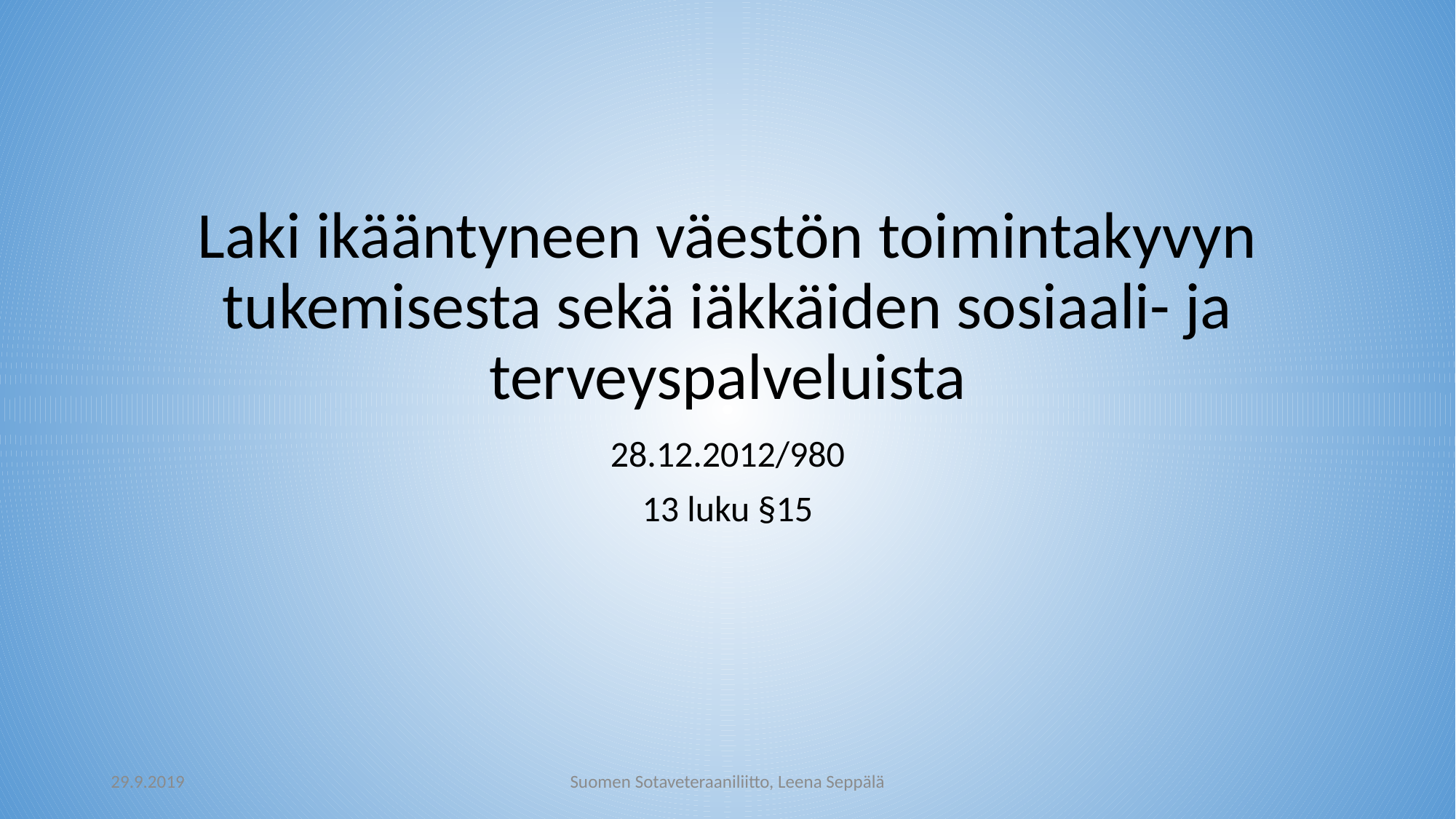

# Laki ikääntyneen väestön toimintakyvyn tukemisesta sekä iäkkäiden sosiaali- ja terveyspalveluista
28.12.2012/980
13 luku §15
29.9.2019
Suomen Sotaveteraaniliitto, Leena Seppälä